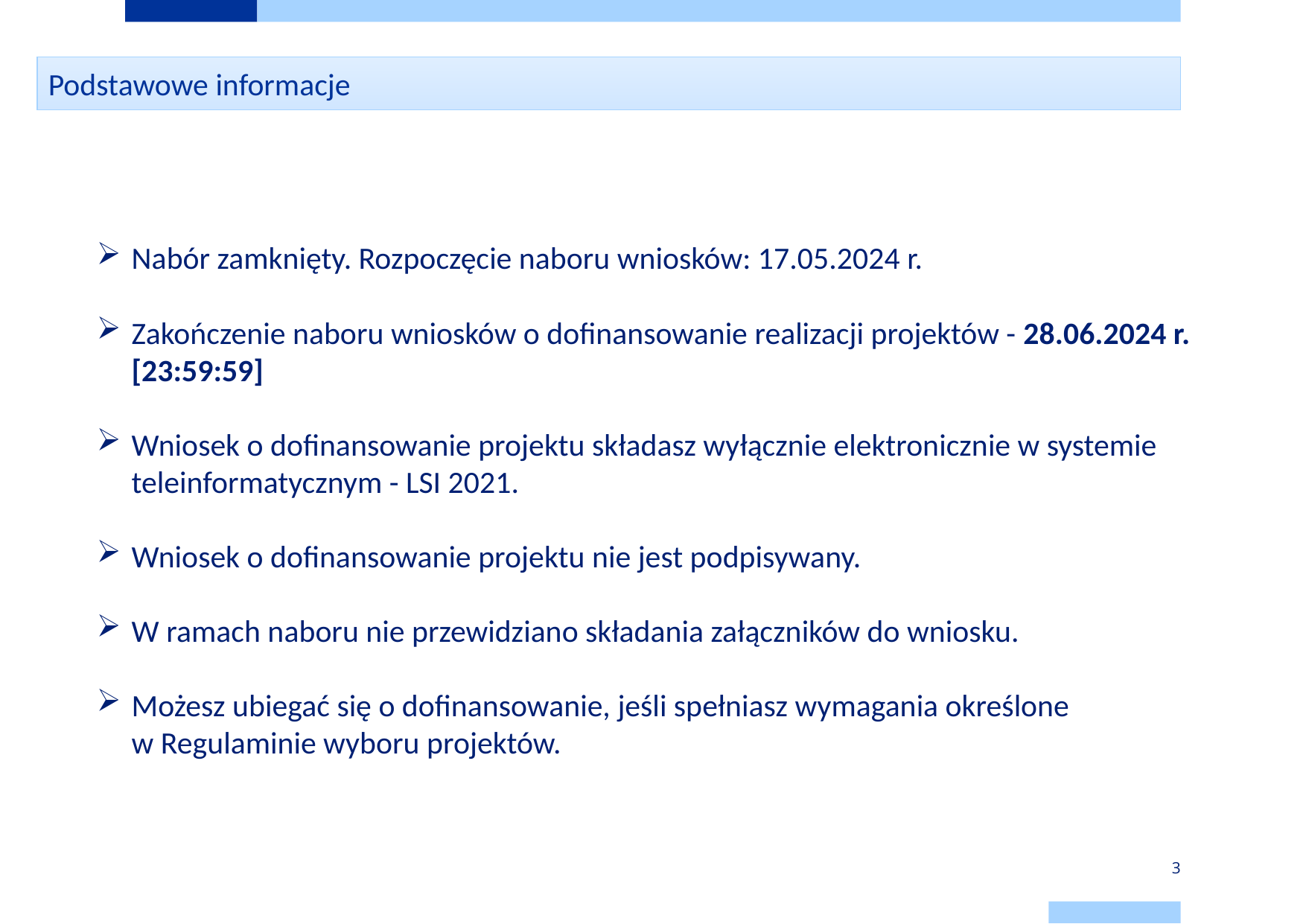

Podstawowe informacje
Nabór zamknięty. Rozpoczęcie naboru wniosków: 17.05.2024 r.

Zakończenie naboru wniosków o dofinansowanie realizacji projektów - 28.06.2024 r. [23:59:59]

Wniosek o dofinansowanie projektu składasz wyłącznie elektronicznie w systemie teleinformatycznym - LSI 2021.

Wniosek o dofinansowanie projektu nie jest podpisywany.

W ramach naboru nie przewidziano składania załączników do wniosku.

Możesz ubiegać się o dofinansowanie, jeśli spełniasz wymagania określone
w Regulaminie wyboru projektów.

3